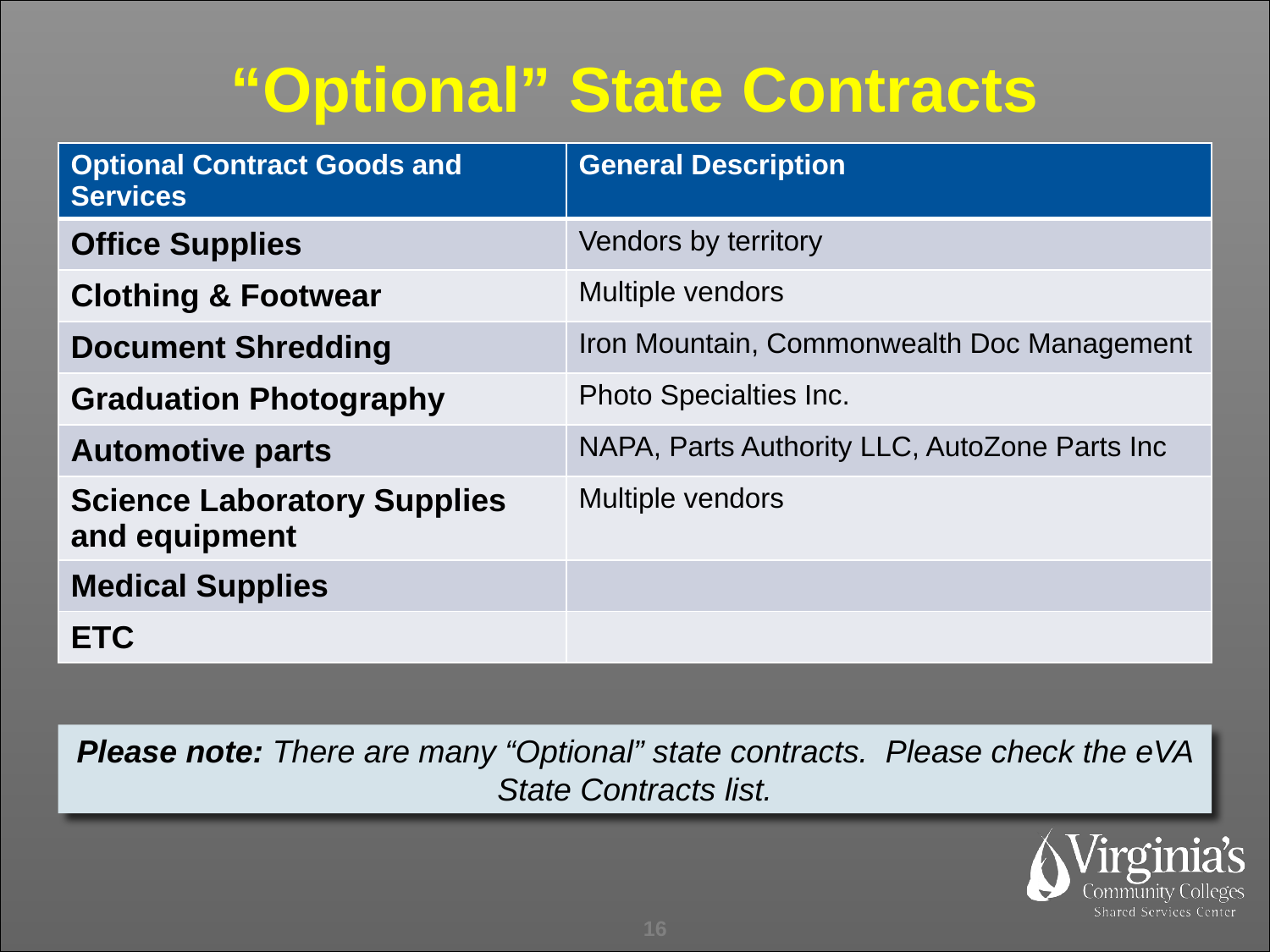

“Optional” State Contracts
| Optional Contract Goods and Services | General Description |
| --- | --- |
| Office Supplies | Vendors by territory |
| Clothing & Footwear | Multiple vendors |
| Document Shredding | Iron Mountain, Commonwealth Doc Management |
| Graduation Photography | Photo Specialties Inc. |
| Automotive parts | NAPA, Parts Authority LLC, AutoZone Parts Inc |
| Science Laboratory Supplies and equipment | Multiple vendors |
| Medical Supplies |  |
| ETC |  |
Please note: There are many “Optional” state contracts.  Please check the eVA State Contracts list.